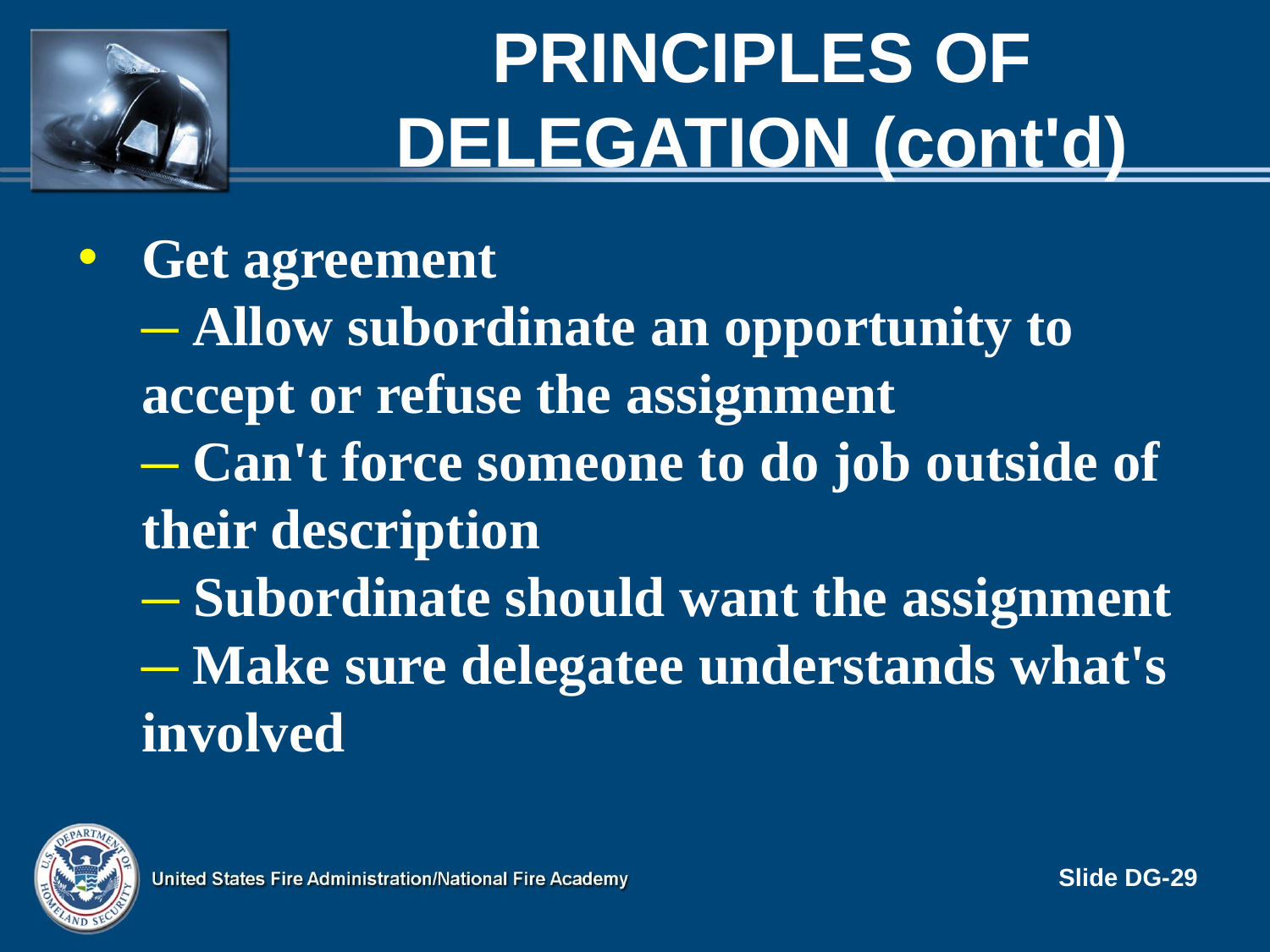

# Principles of Delegation (cont'd)
Get agreement
 Allow subordinate an opportunity to accept or refuse the assignment
 Can't force someone to do job outside of their description
 Subordinate should want the assignment
 Make sure delegatee understands what's involved
Slide DG-29